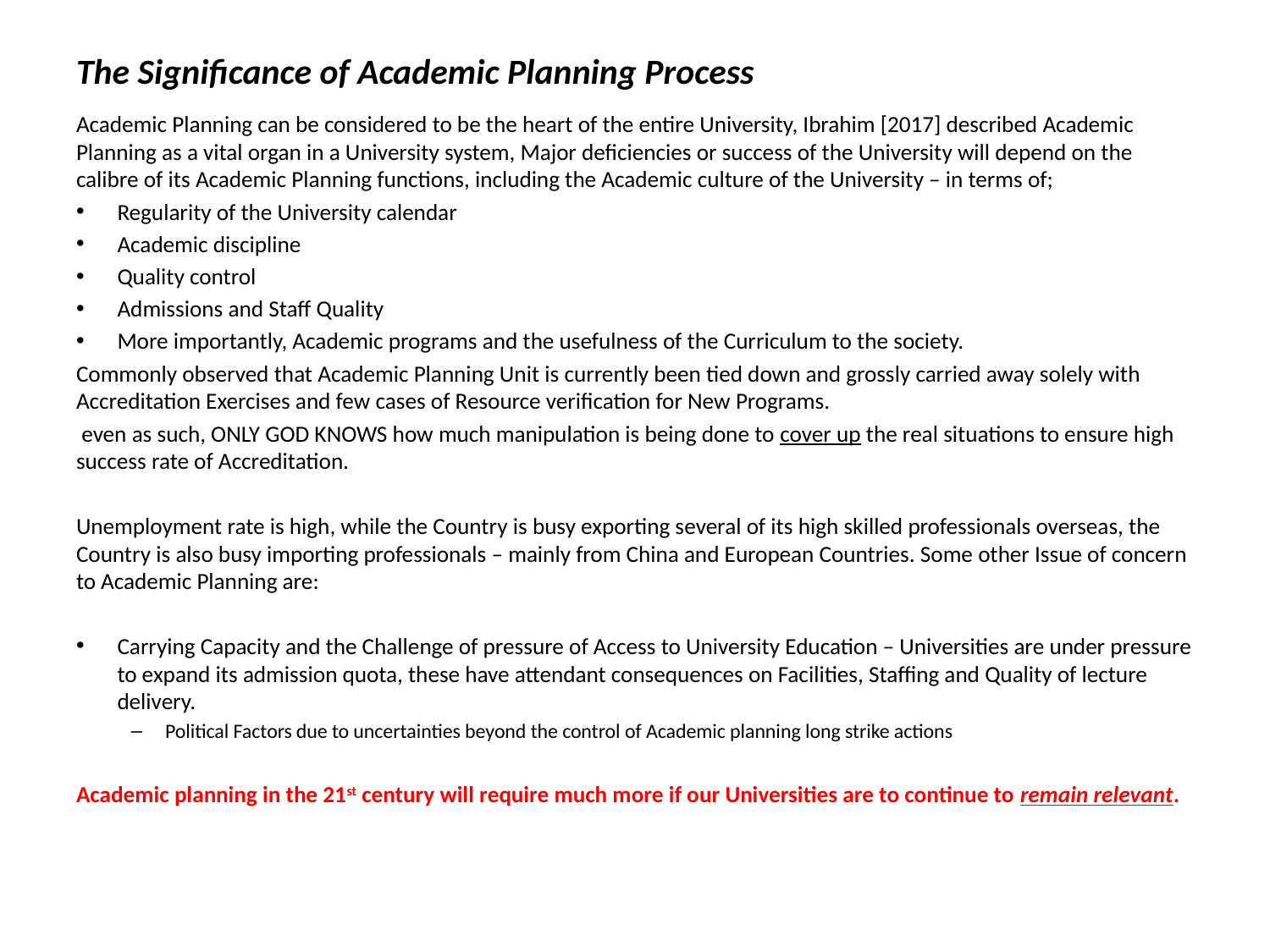

# The Significance of Academic Planning Process
Academic Planning can be considered to be the heart of the entire University, Ibrahim [2017] described Academic Planning as a vital organ in a University system, Major deficiencies or success of the University will depend on the calibre of its Academic Planning functions, including the Academic culture of the University – in terms of;
Regularity of the University calendar
Academic discipline
Quality control
Admissions and Staff Quality
More importantly, Academic programs and the usefulness of the Curriculum to the society.
Commonly observed that Academic Planning Unit is currently been tied down and grossly carried away solely with Accreditation Exercises and few cases of Resource verification for New Programs.
 even as such, ONLY GOD KNOWS how much manipulation is being done to cover up the real situations to ensure high success rate of Accreditation.

Unemployment rate is high, while the Country is busy exporting several of its high skilled professionals overseas, the Country is also busy importing professionals – mainly from China and European Countries. Some other Issue of concern to Academic Planning are:

Carrying Capacity and the Challenge of pressure of Access to University Education – Universities are under pressure to expand its admission quota, these have attendant consequences on Facilities, Staffing and Quality of lecture delivery.
Political Factors due to uncertainties beyond the control of Academic planning long strike actions

Academic planning in the 21st century will require much more if our Universities are to continue to remain relevant.